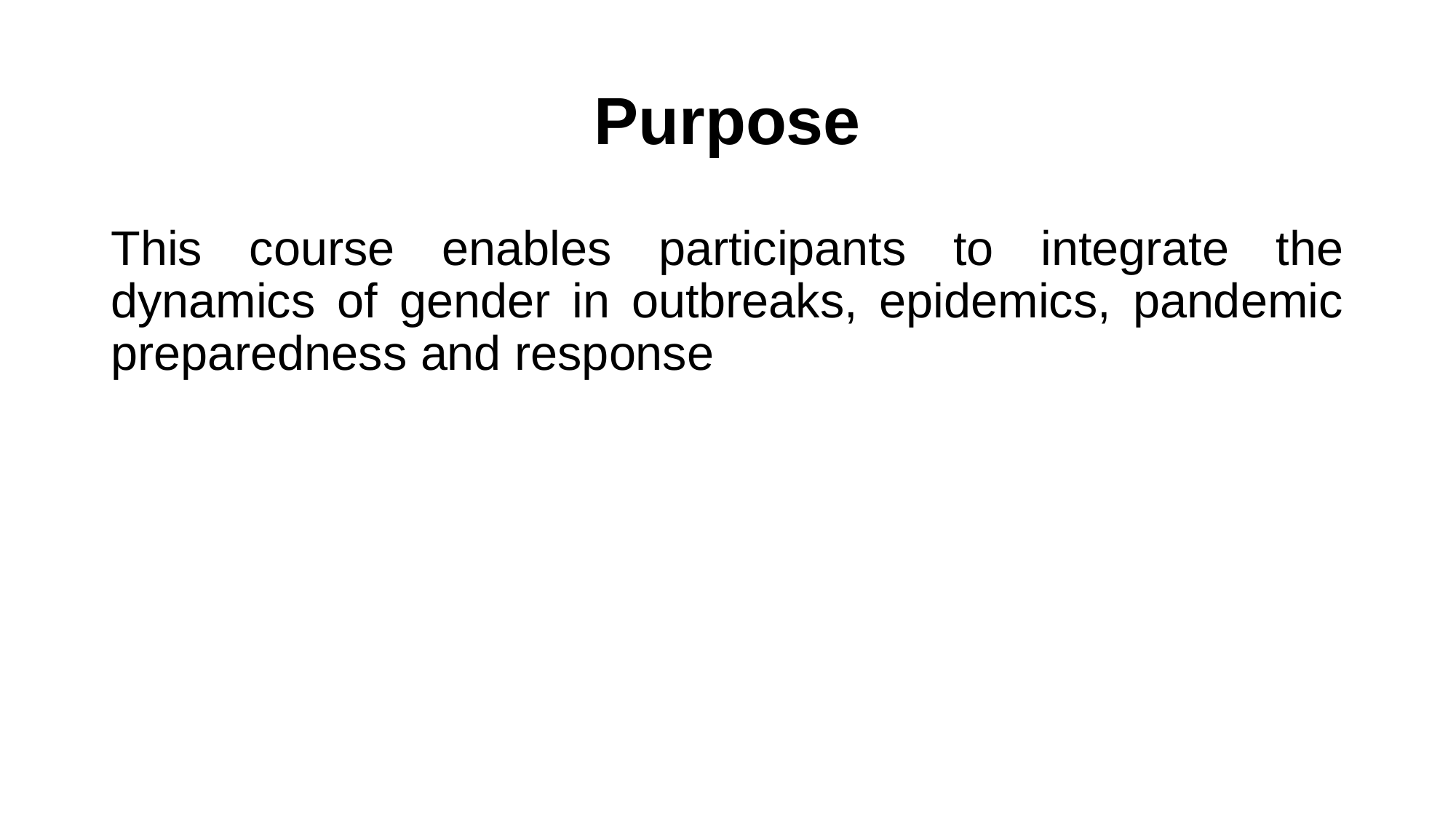

# Purpose
This course enables participants to integrate the dynamics of gender in outbreaks, epidemics, pandemic preparedness and response